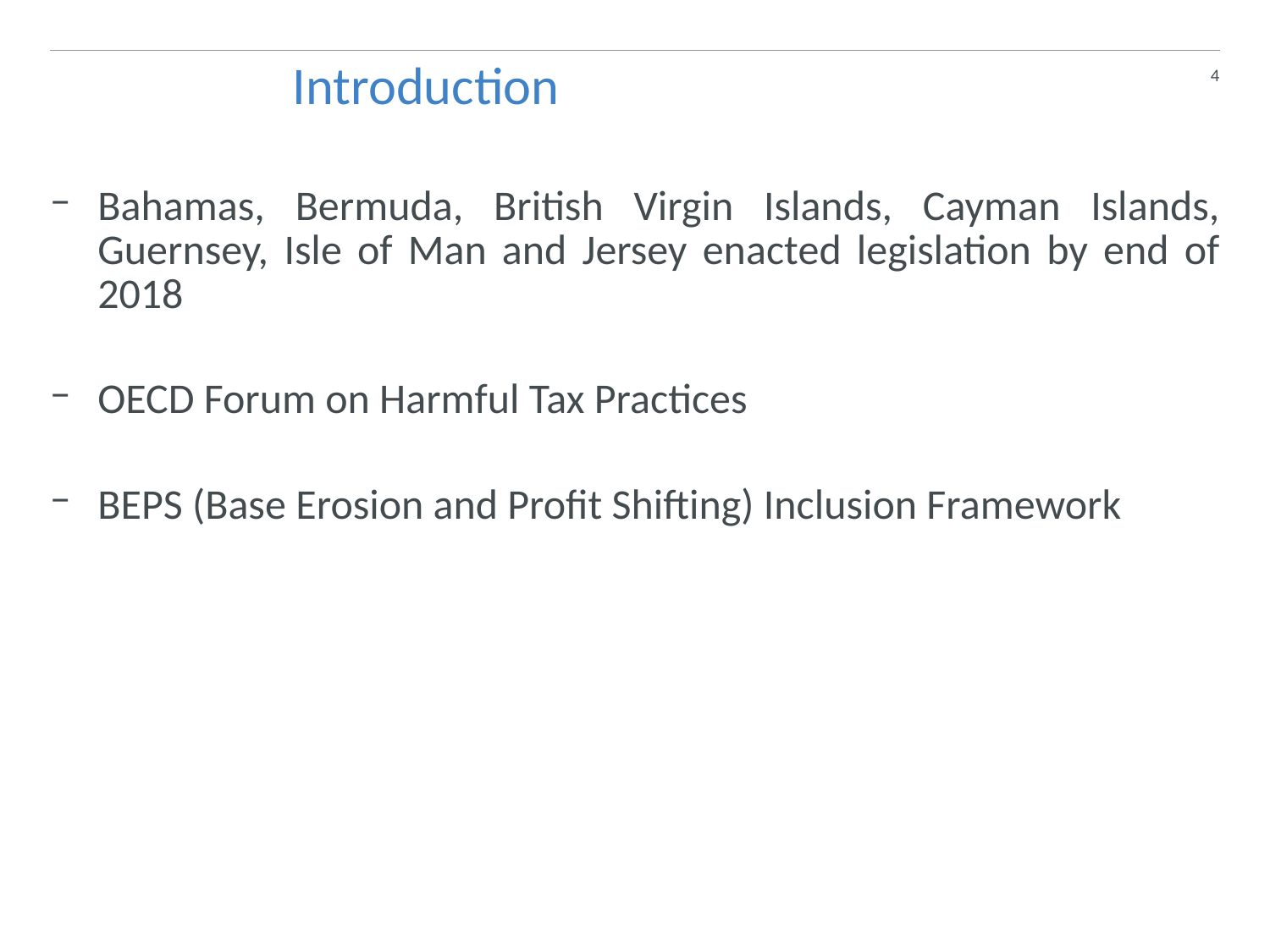

4
  Introduction
Bahamas, Bermuda, British Virgin Islands, Cayman Islands, Guernsey, Isle of Man and Jersey enacted legislation by end of 2018

OECD Forum on Harmful Tax Practices

BEPS (Base Erosion and Profit Shifting) Inclusion Framework